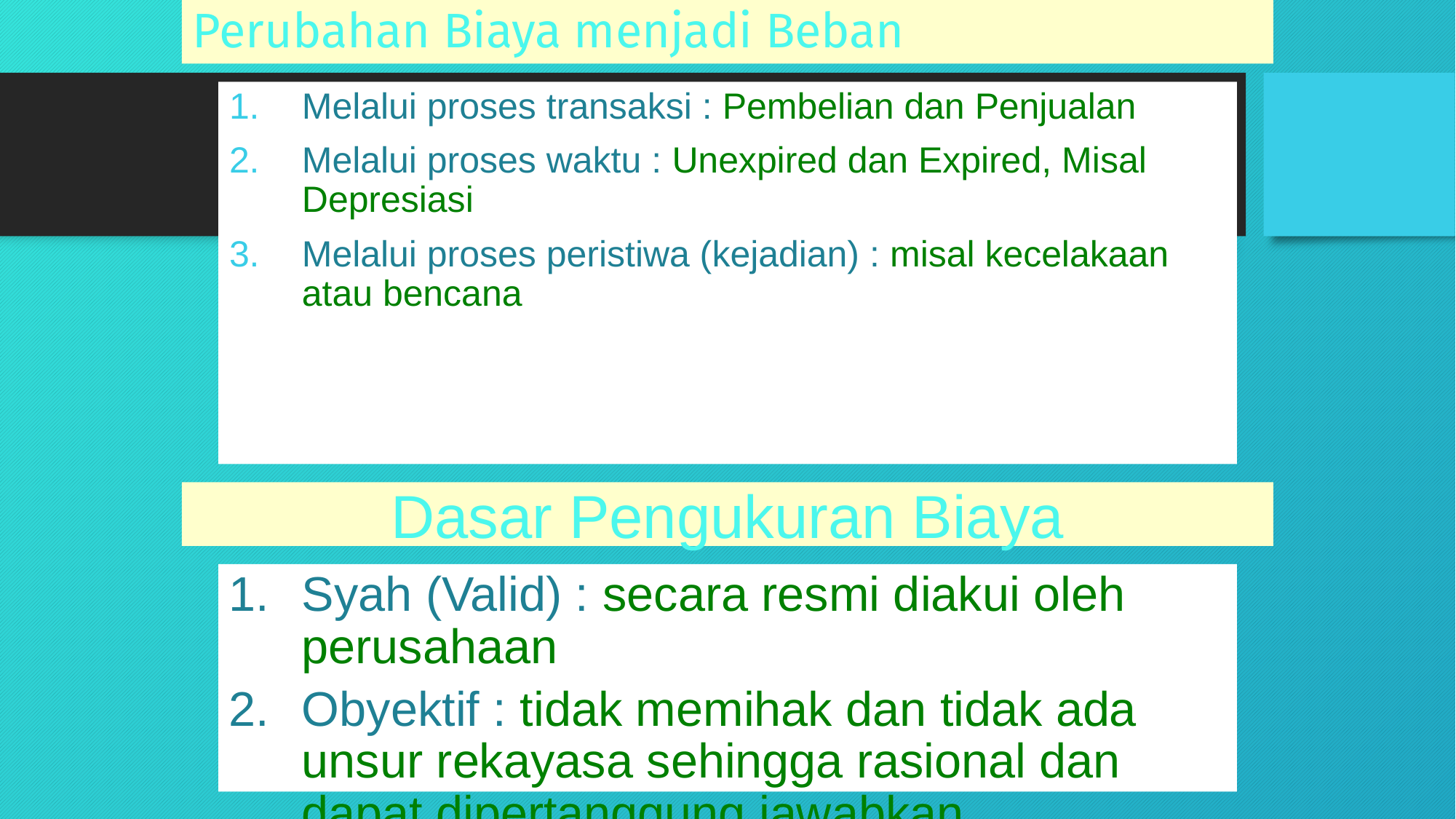

# Perubahan Biaya menjadi Beban
Melalui proses transaksi : Pembelian dan Penjualan
Melalui proses waktu : Unexpired dan Expired, Misal Depresiasi
Melalui proses peristiwa (kejadian) : misal kecelakaan atau bencana
Dasar Pengukuran Biaya
Syah (Valid) : secara resmi diakui oleh perusahaan
Obyektif : tidak memihak dan tidak ada unsur rekayasa sehingga rasional dan dapat dipertanggung jawabkan